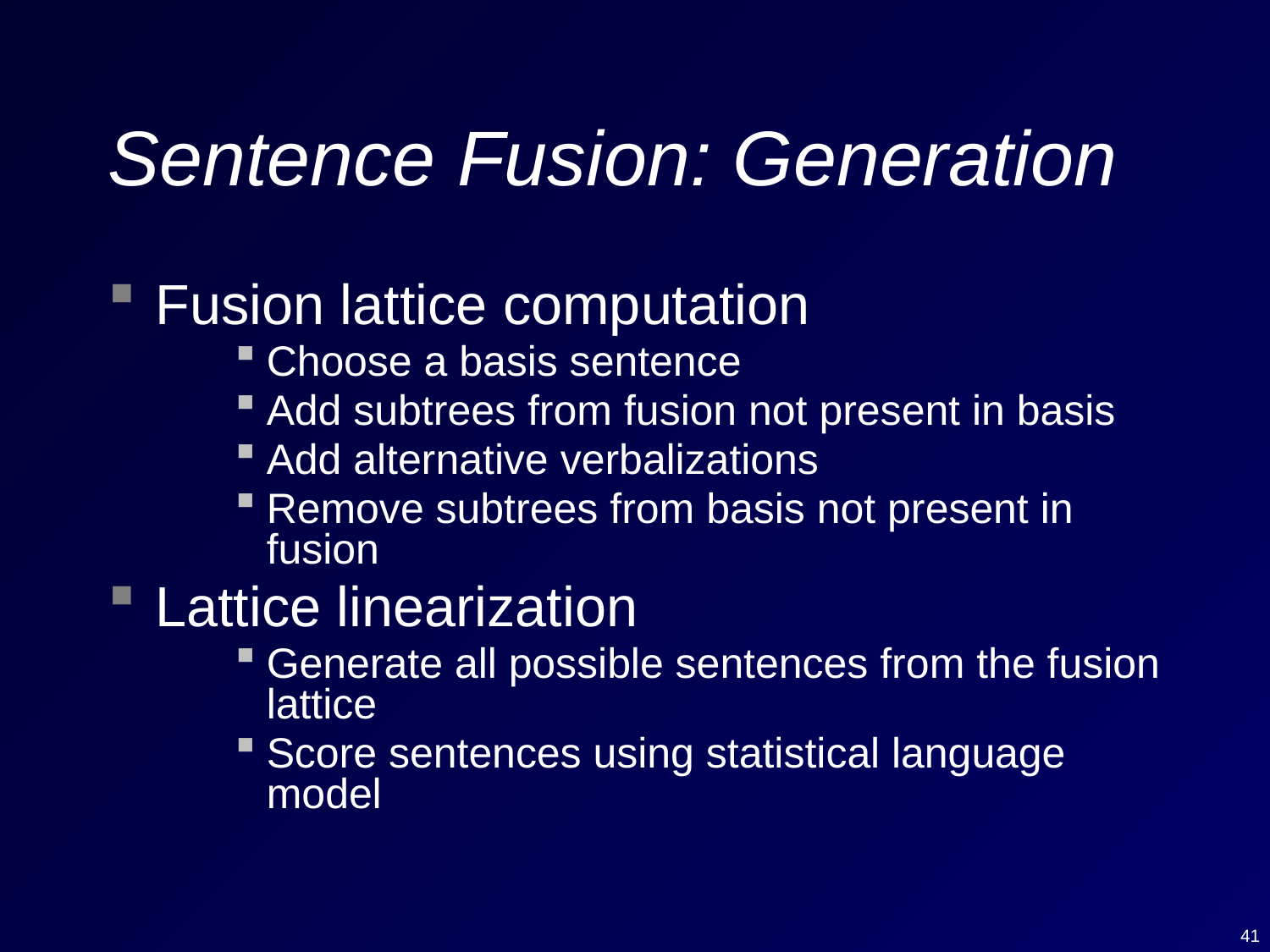

# Sentence Fusion: Generation
Fusion lattice computation
Choose a basis sentence
Add subtrees from fusion not present in basis
Add alternative verbalizations
Remove subtrees from basis not present in fusion
Lattice linearization
Generate all possible sentences from the fusion lattice
Score sentences using statistical language model